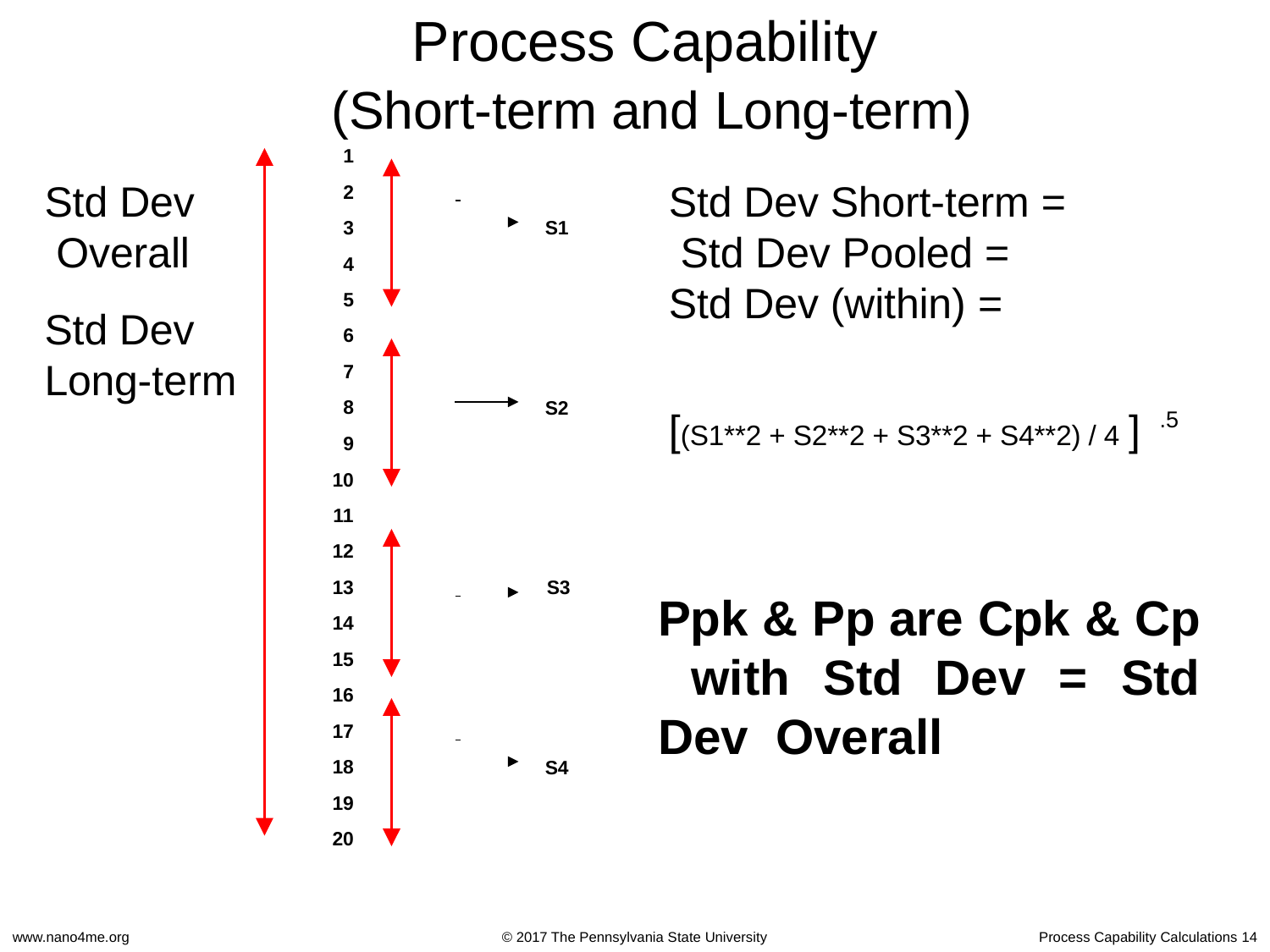

# Process Capability
(Short-term and Long-term)
1

2
3
4
5
6
7
8
9
10
11
12
13
14
15
16
17
18
19
20
Std Dev  Overall
Std Dev  Long-term
Std Dev Short-term =  Std Dev Pooled =  Std Dev (within) =

S1

S2

[(S1**2 + S2**2 + S3**2 + S4**2) / 4 ]

.5

 		S3
Ppk & Pp are Cpk & Cp  with Std Dev = Std Dev  Overall

S4